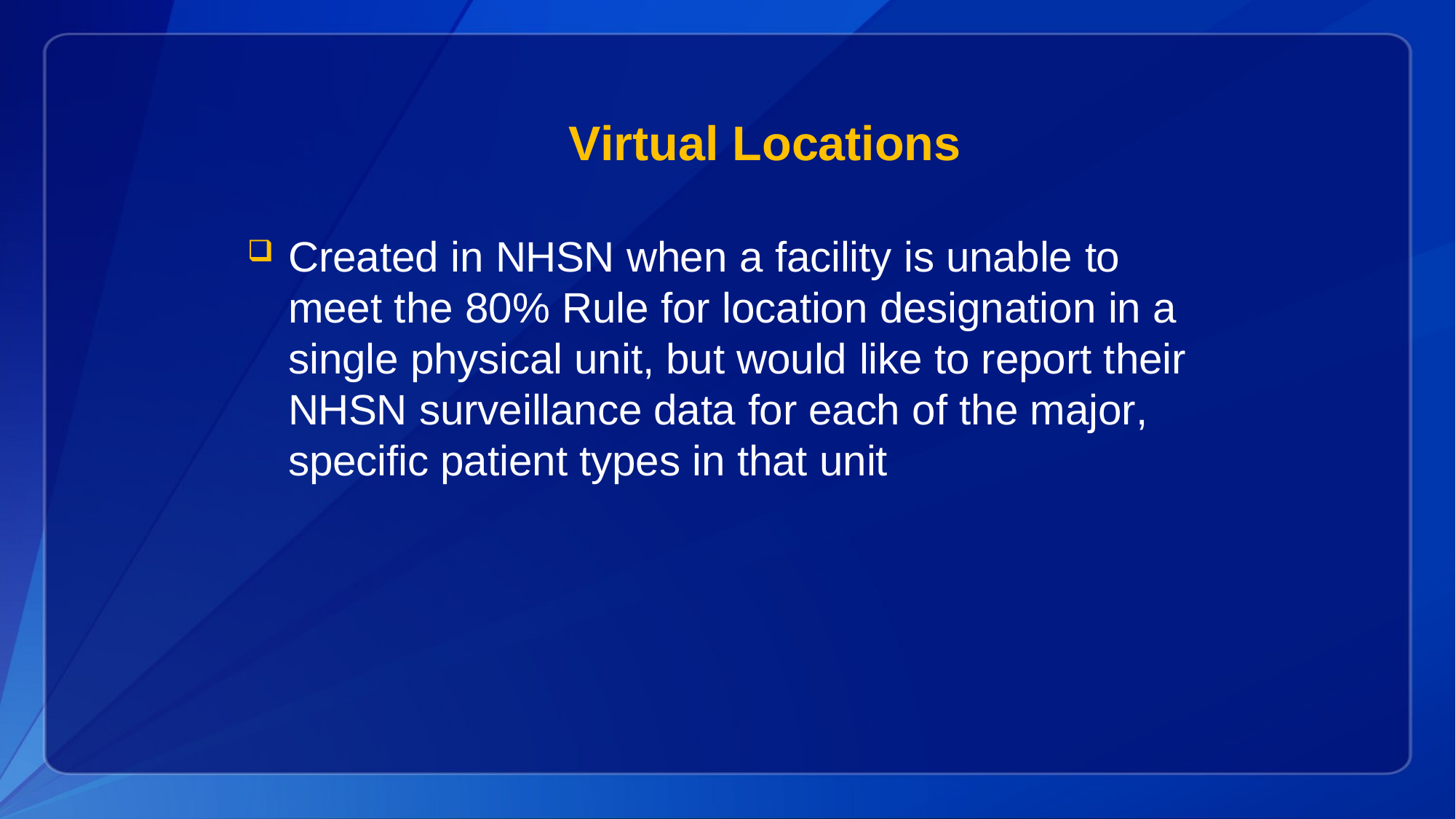

# Virtual Locations
Created in NHSN when a facility is unable to meet the 80% Rule for location designation in a single physical unit, but would like to report their NHSN surveillance data for each of the major, specific patient types in that unit